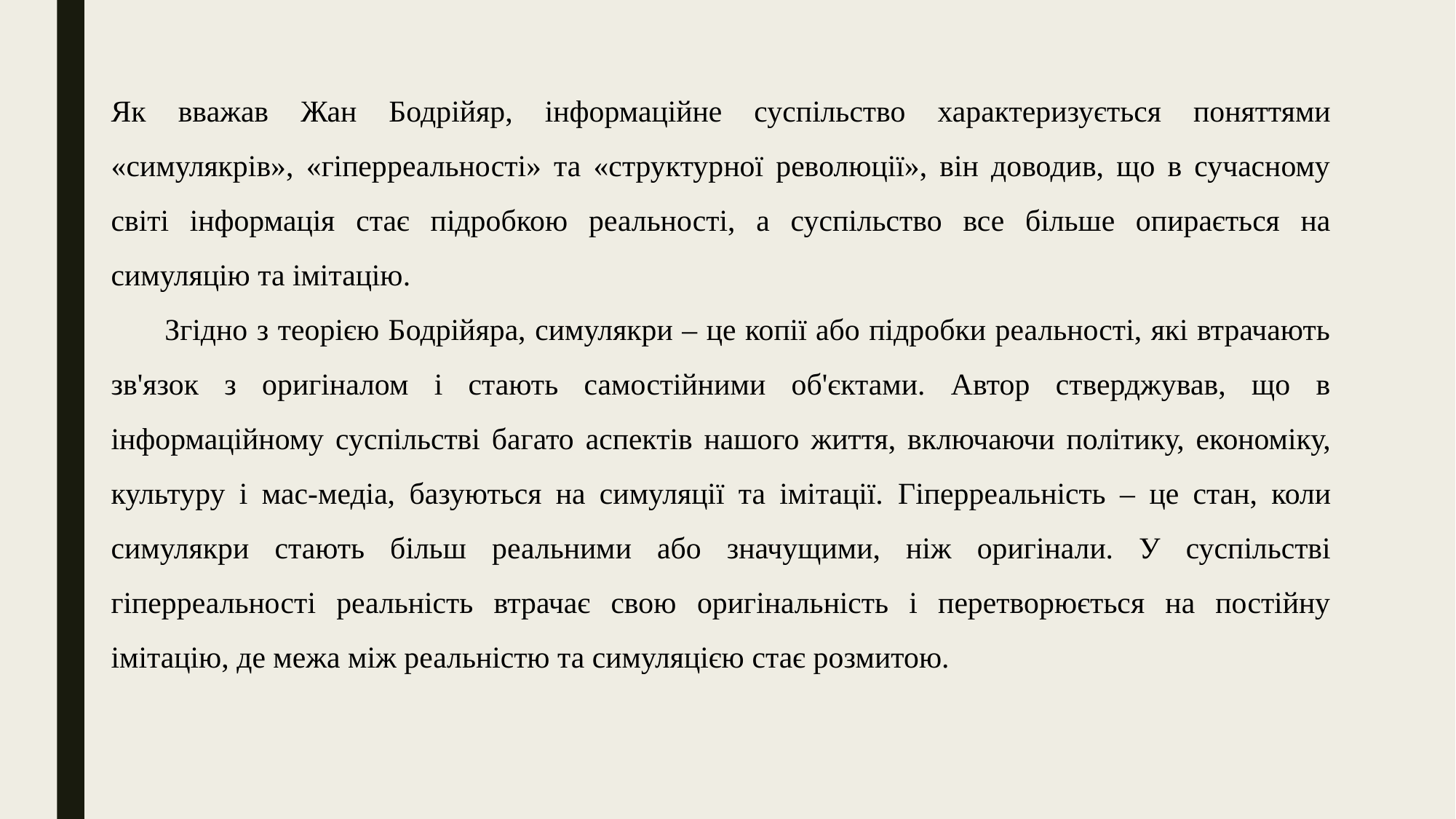

Як вважав Жан Бодрійяр, інформаційне суспільство характеризується поняттями «симулякрів», «гіперреальності» та «структурної революції», він доводив, що в сучасному світі інформація стає підробкою реальності, а суспільство все більше опирається на симуляцію та імітацію.
Згідно з теорією Бодрійяра, симулякри – це копії або підробки реальності, які втрачають зв'язок з оригіналом і стають самостійними об'єктами. Автор стверджував, що в інформаційному суспільстві багато аспектів нашого життя, включаючи політику, економіку, культуру і мас-медіа, базуються на симуляції та імітації. Гіперреальність – це стан, коли симулякри стають більш реальними або значущими, ніж оригінали. У суспільстві гіперреальності реальність втрачає свою оригінальність і перетворюється на постійну імітацію, де межа між реальністю та симуляцією стає розмитою.